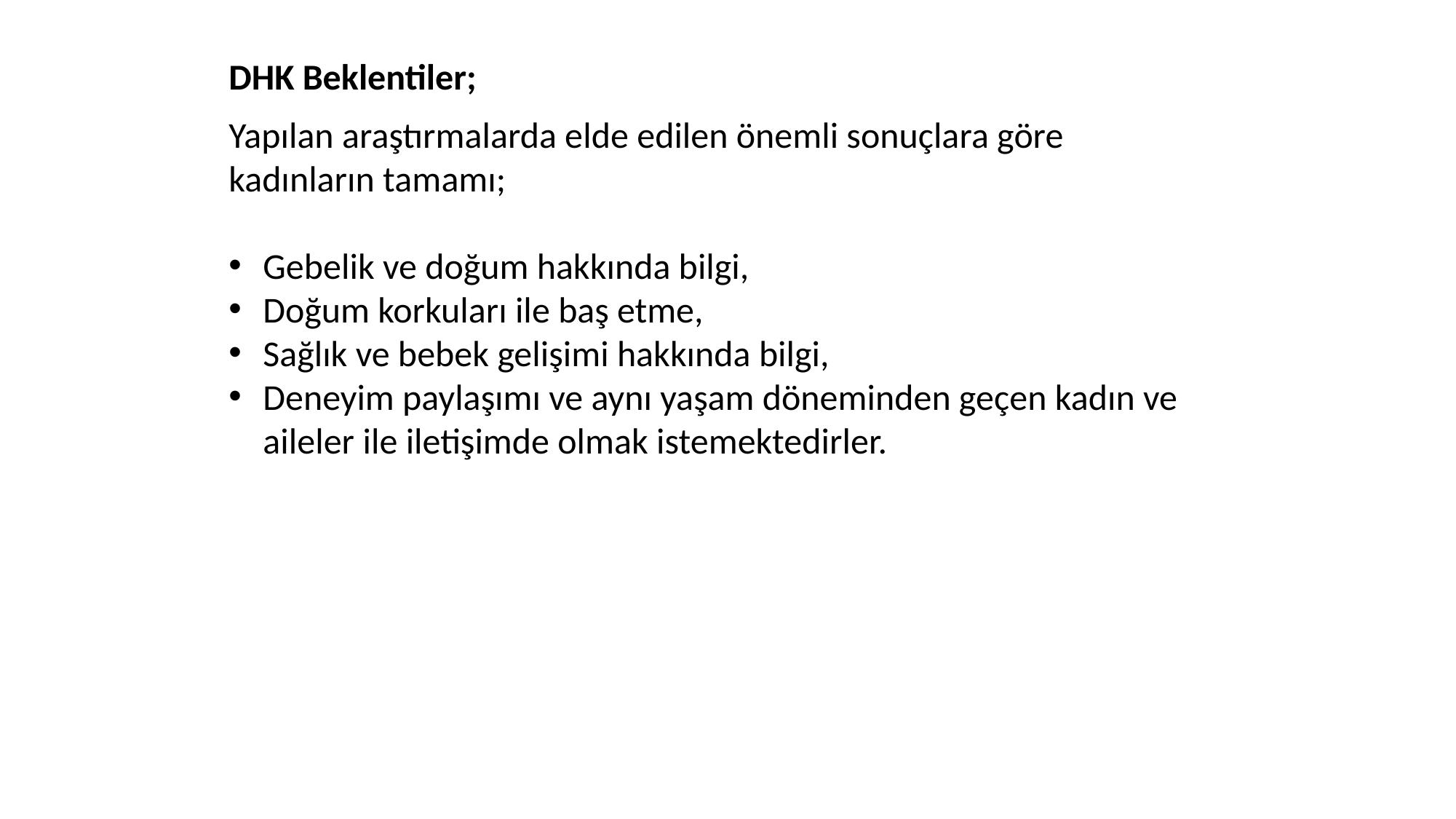

DHK Beklentiler;

Yapılan araştırmalarda elde edilen önemli sonuçlara göre kadınların tamamı;

Gebelik ve doğum hakkında bilgi,
Doğum korkuları ile baş etme,
Sağlık ve bebek gelişimi hakkında bilgi,
Deneyim paylaşımı ve aynı yaşam döneminden geçen kadın ve aileler ile iletişimde olmak istemektedirler.